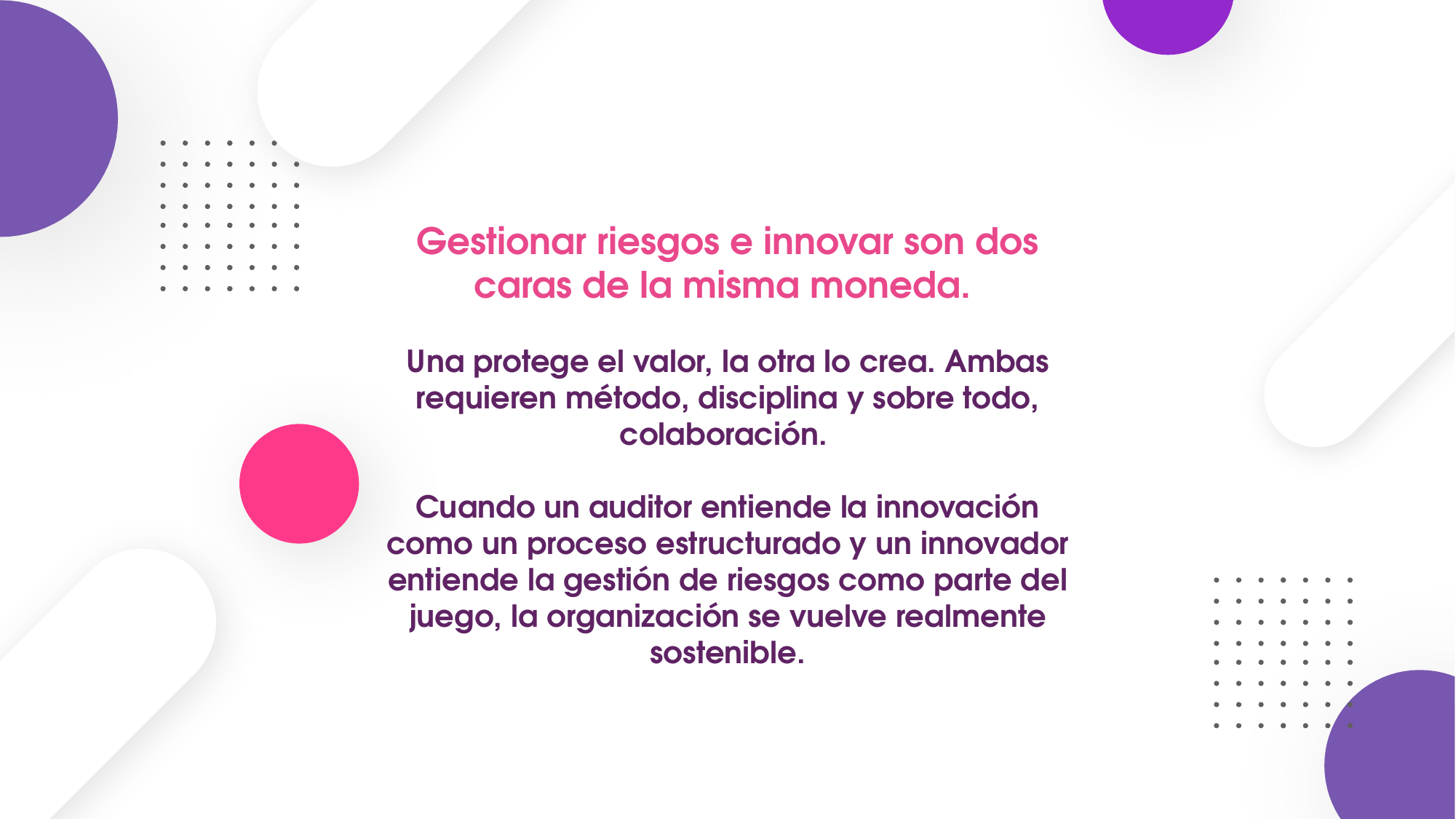

Gestionar riesgos e innovar son dos caras de la misma moneda.
Una protege el valor, la otra lo crea. Ambas requieren método, disciplina y sobre todo, colaboración.
Cuando un auditor entiende la innovación como un proceso estructurado y un innovador entiende la gestión de riesgos como parte del juego, la organización se vuelve realmente sostenible.